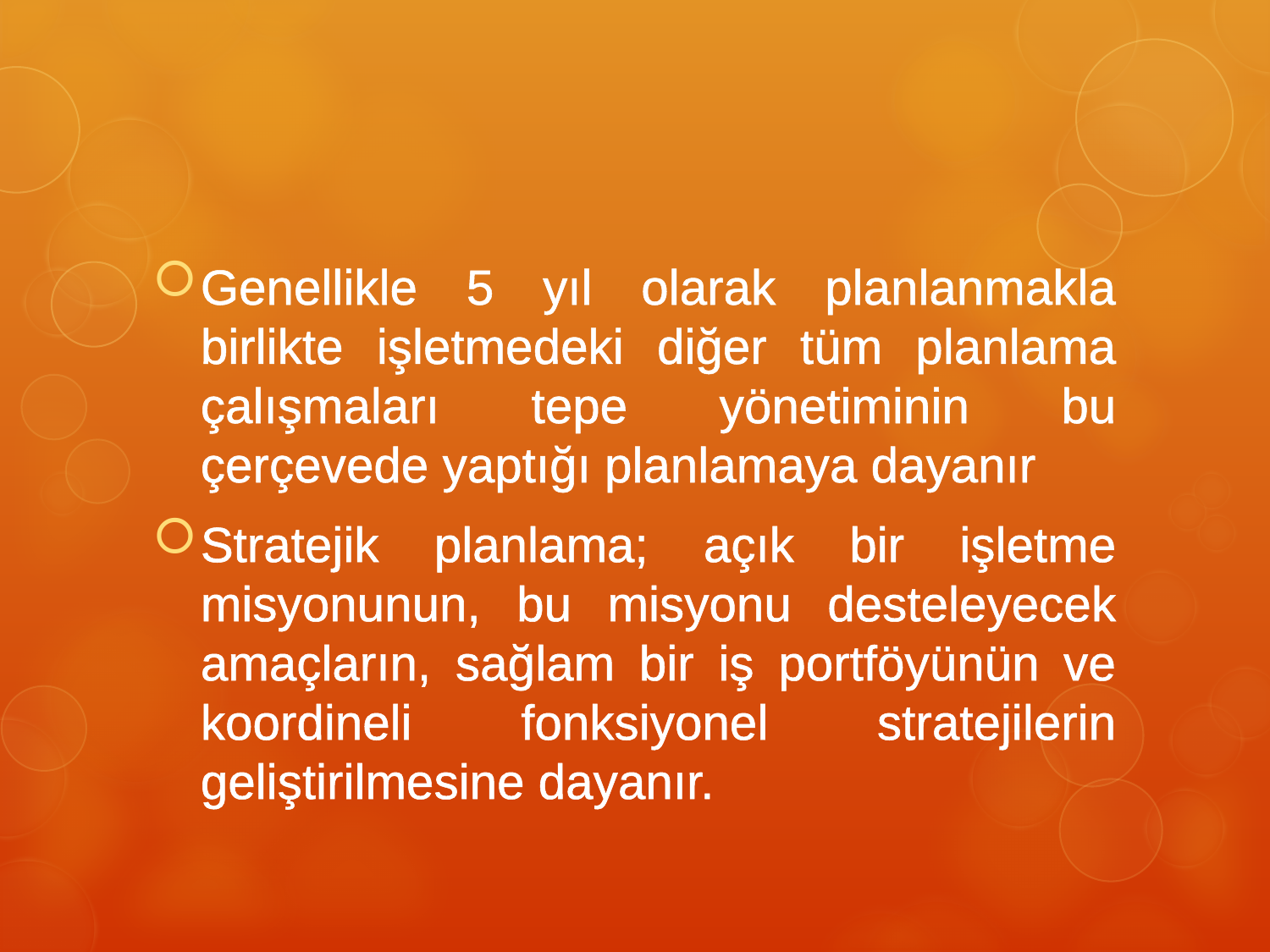

Genellikle 5 yıl olarak planlanmakla birlikte işletmedeki diğer tüm planlama çalışmaları tepe yönetiminin bu çerçevede yaptığı planlamaya dayanır
Stratejik planlama; açık bir işletme misyonunun, bu misyonu desteleyecek amaçların, sağlam bir iş portföyünün ve koordineli fonksiyonel stratejilerin geliştirilmesine dayanır.